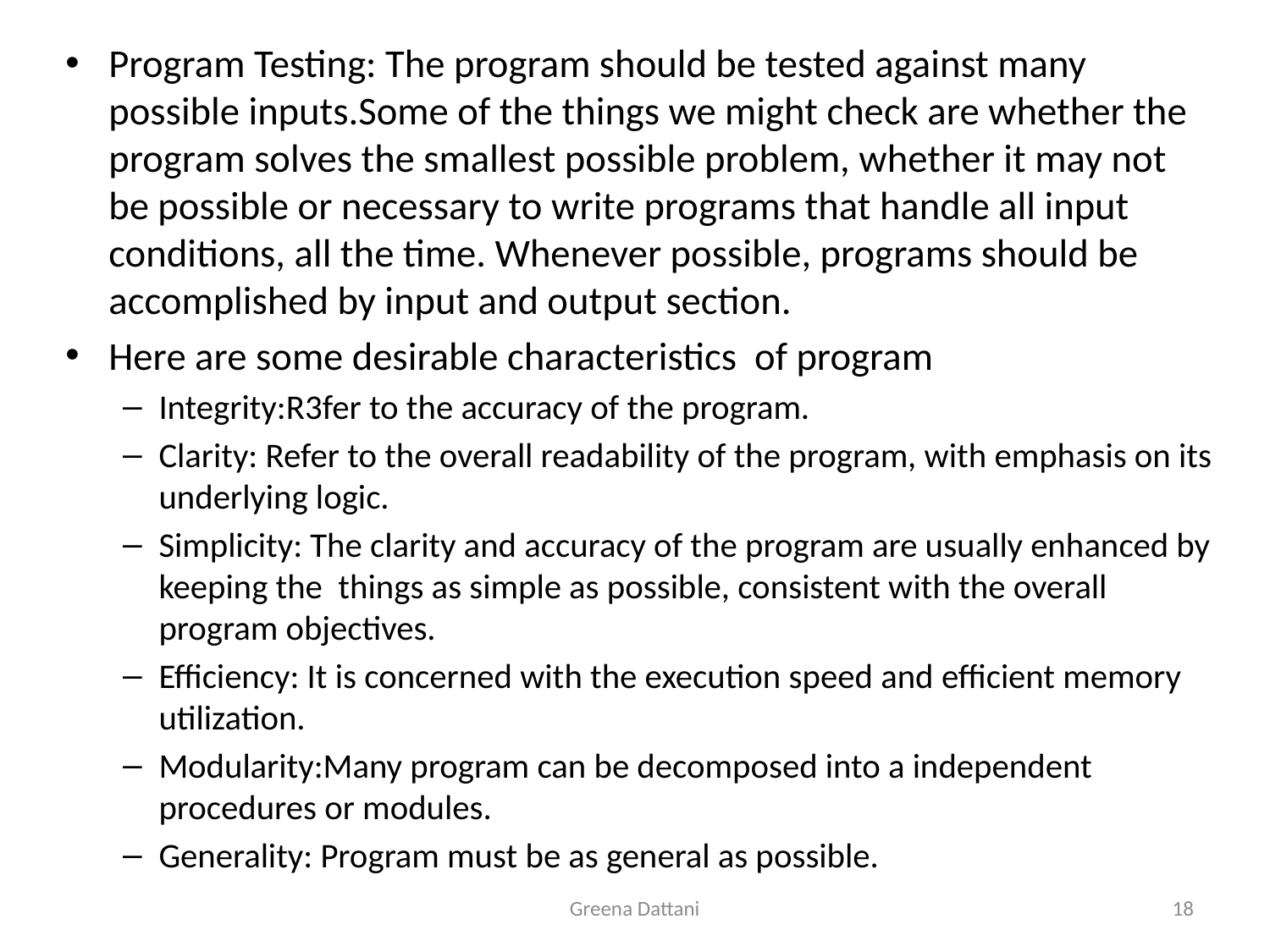

Program Testing: The program should be tested against many possible inputs.Some of the things we might check are whether the program solves the smallest possible problem, whether it may not be possible or necessary to write programs that handle all input conditions, all the time. Whenever possible, programs should be accomplished by input and output section.
Here are some desirable characteristics  of program
Integrity:R3fer to the accuracy of the program.
Clarity: Refer to the overall readability of the program, with emphasis on its underlying logic.
Simplicity: The clarity and accuracy of the program are usually enhanced by keeping the  things as simple as possible, consistent with the overall program objectives.
Efficiency: It is concerned with the execution speed and efficient memory utilization.
Modularity:Many program can be decomposed into a independent procedures or modules.
Generality: Program must be as general as possible.
Greena Dattani
18